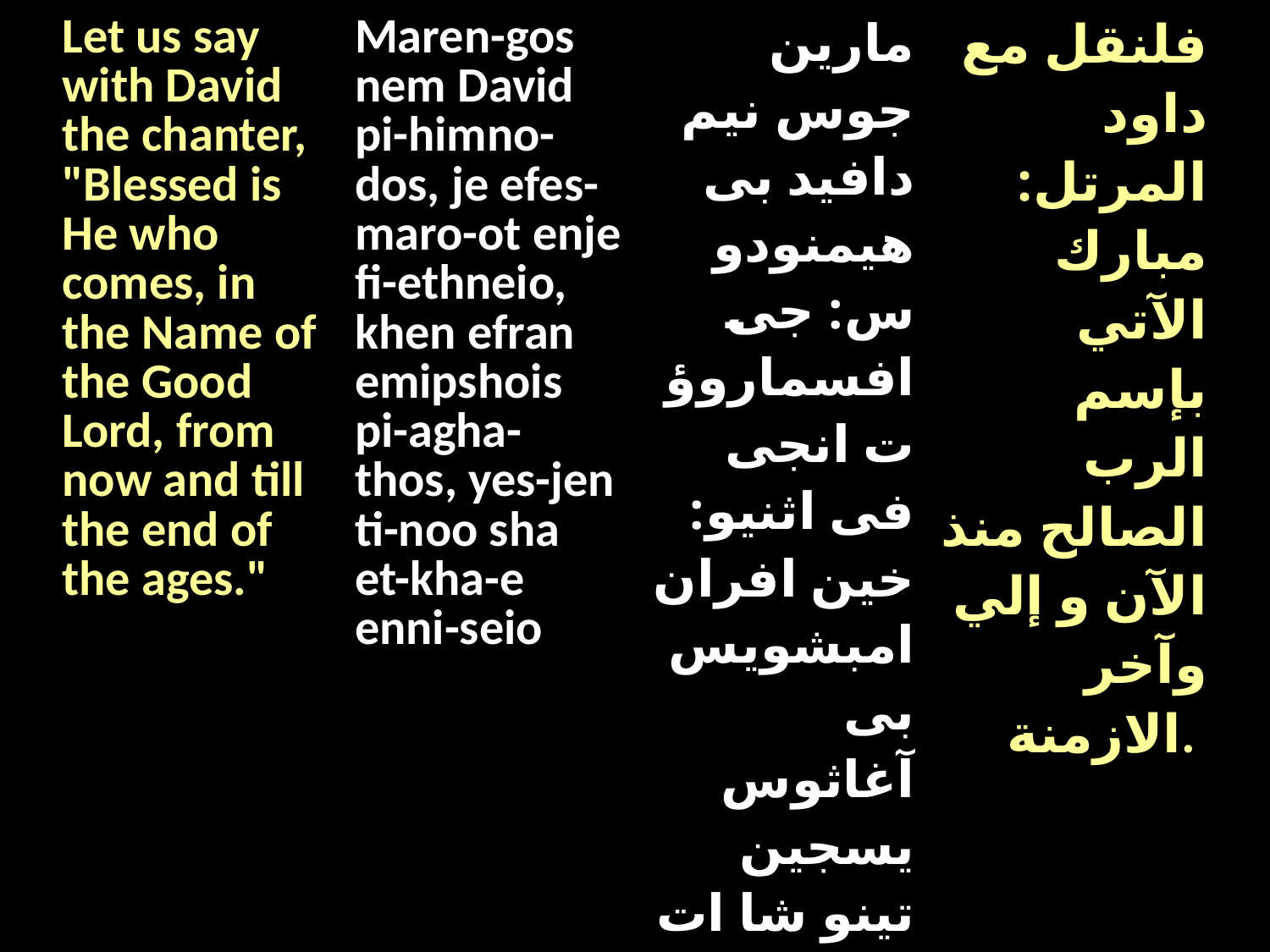

| Let us say with David the chanter, "Blessed is He who comes, in the Name of the Good Lord, from now and till the end of the ages." | Maren-gos nem David pi-himno-dos, je efes-maro-ot enje fi-ethneio, khen efran emipshois pi-agha-thos, yes-jen ti-noo sha et-kha-e enni-seio | مارين جوس نيم دافيد بى هيمنودوس: جى افسماروؤت انجى فى اثنيو: خين افران امبشويس بى آغاثوس يسجين تينو شا ات خا إى ان نى سيو | فلنقل مع داود المرتل: مبارك الآتي بإسم الرب الصالح منذ الآن و إلي وآخر الازمنة. |
| --- | --- | --- | --- |